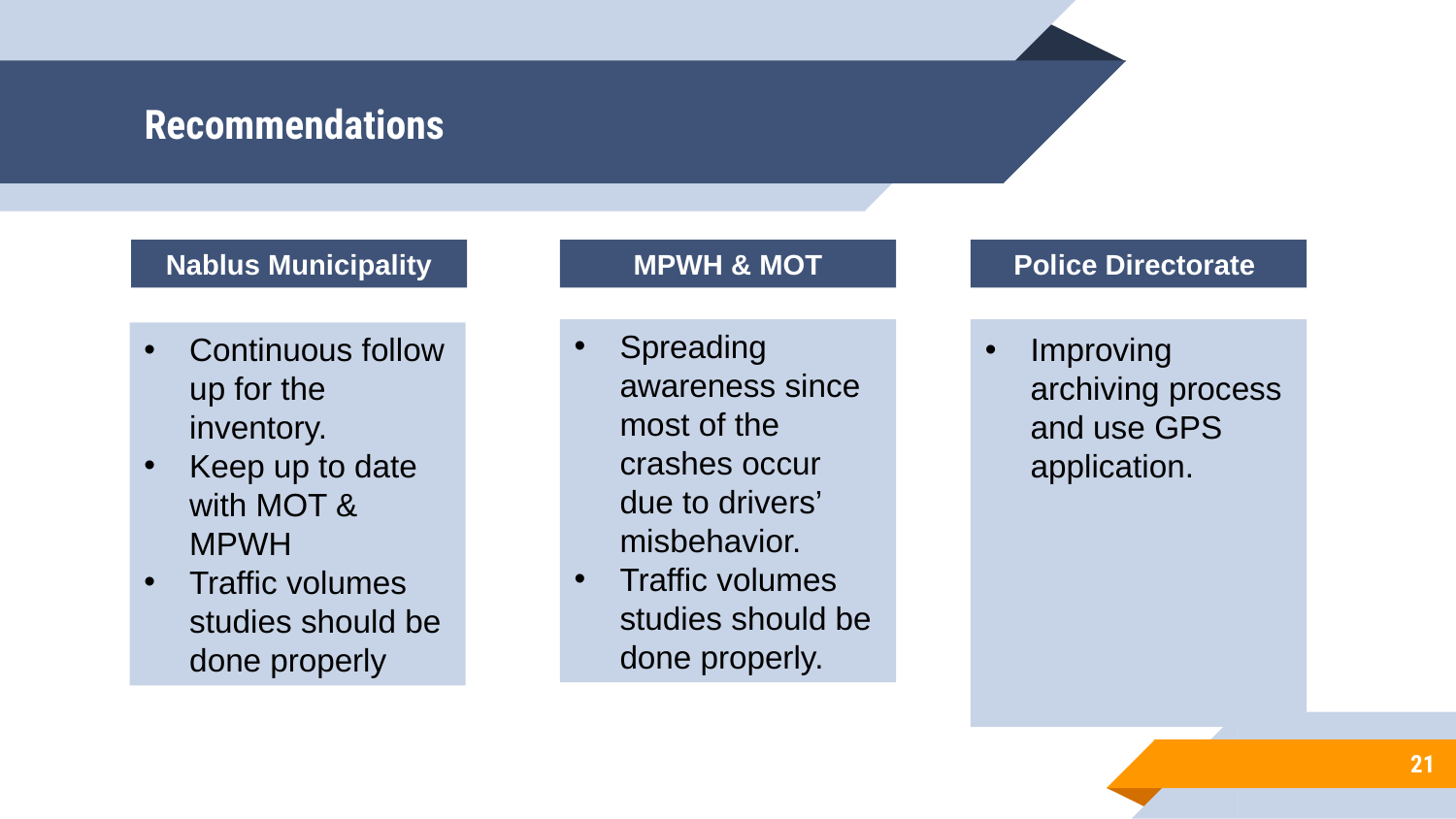

# Recommendations
Nablus Municipality
MPWH & MOT
Police Directorate
Spreading awareness since most of the crashes occur due to drivers’ misbehavior.
Traffic volumes studies should be done properly.

Continuous follow up for the inventory.
Keep up to date with MOT & MPWH
Traffic volumes studies should be done properly
Improving archiving process and use GPS application.

21